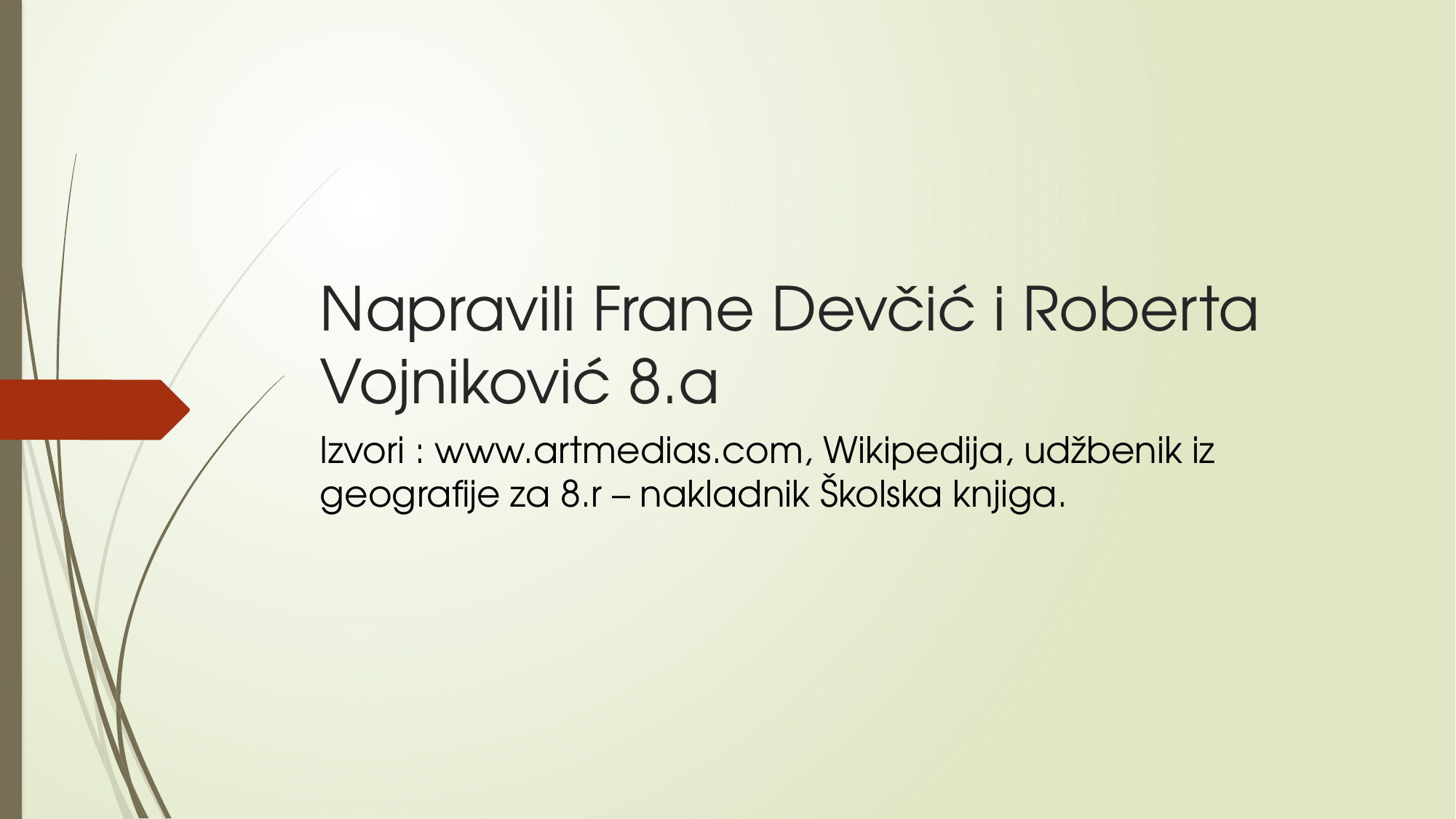

# Napravili Frane Devčić i Roberta Vojniković 8.a
Izvori : www.artmedias.com, Wikipedija, udžbenik iz geografije za 8.r – nakladnik Školska knjiga.